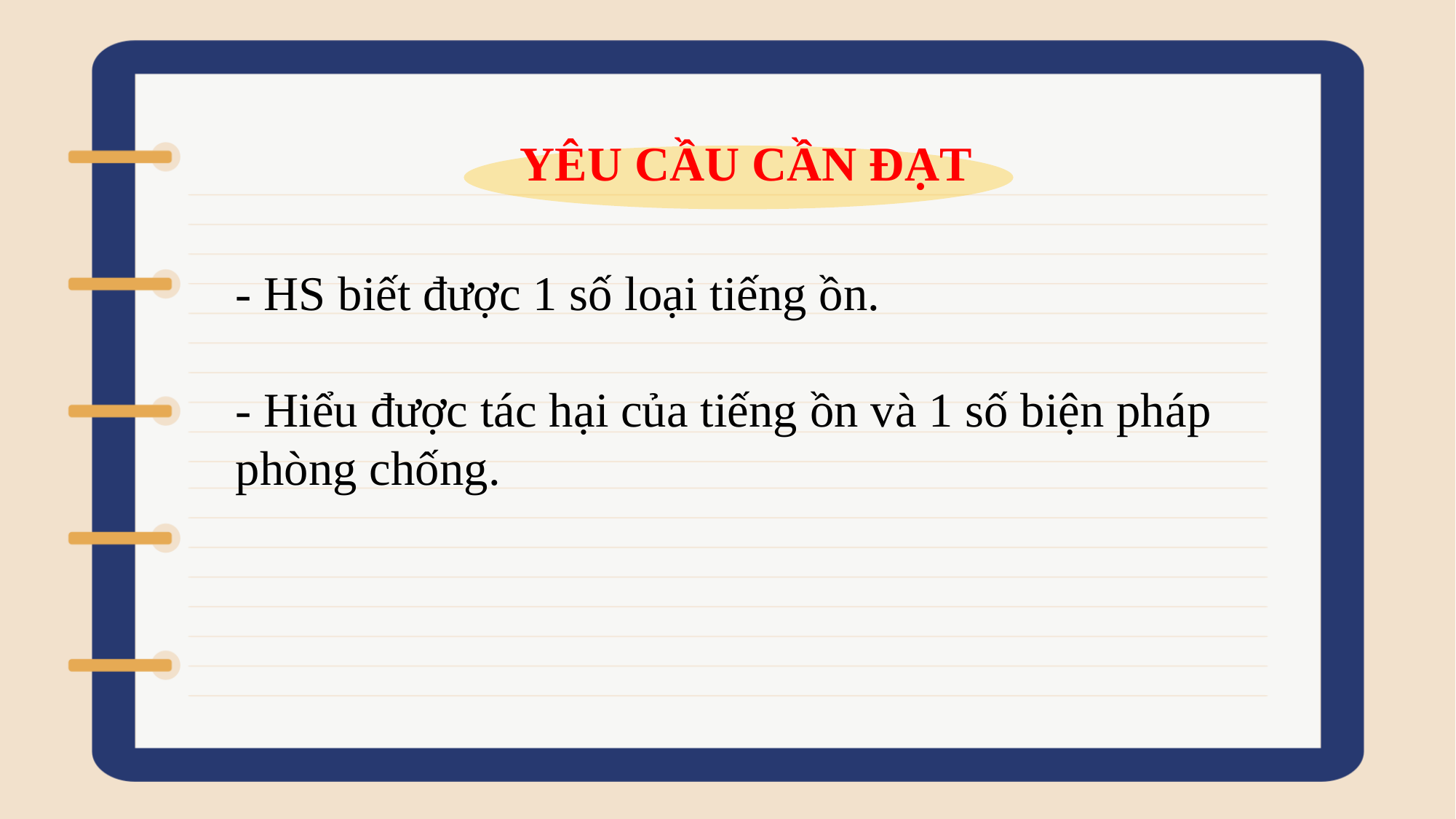

YÊU CẦU CẦN ĐẠT

- HS biết được 1 số loại tiếng ồn.

- Hiểu được tác hại của tiếng ồn và 1 số biện pháp phòng chống.